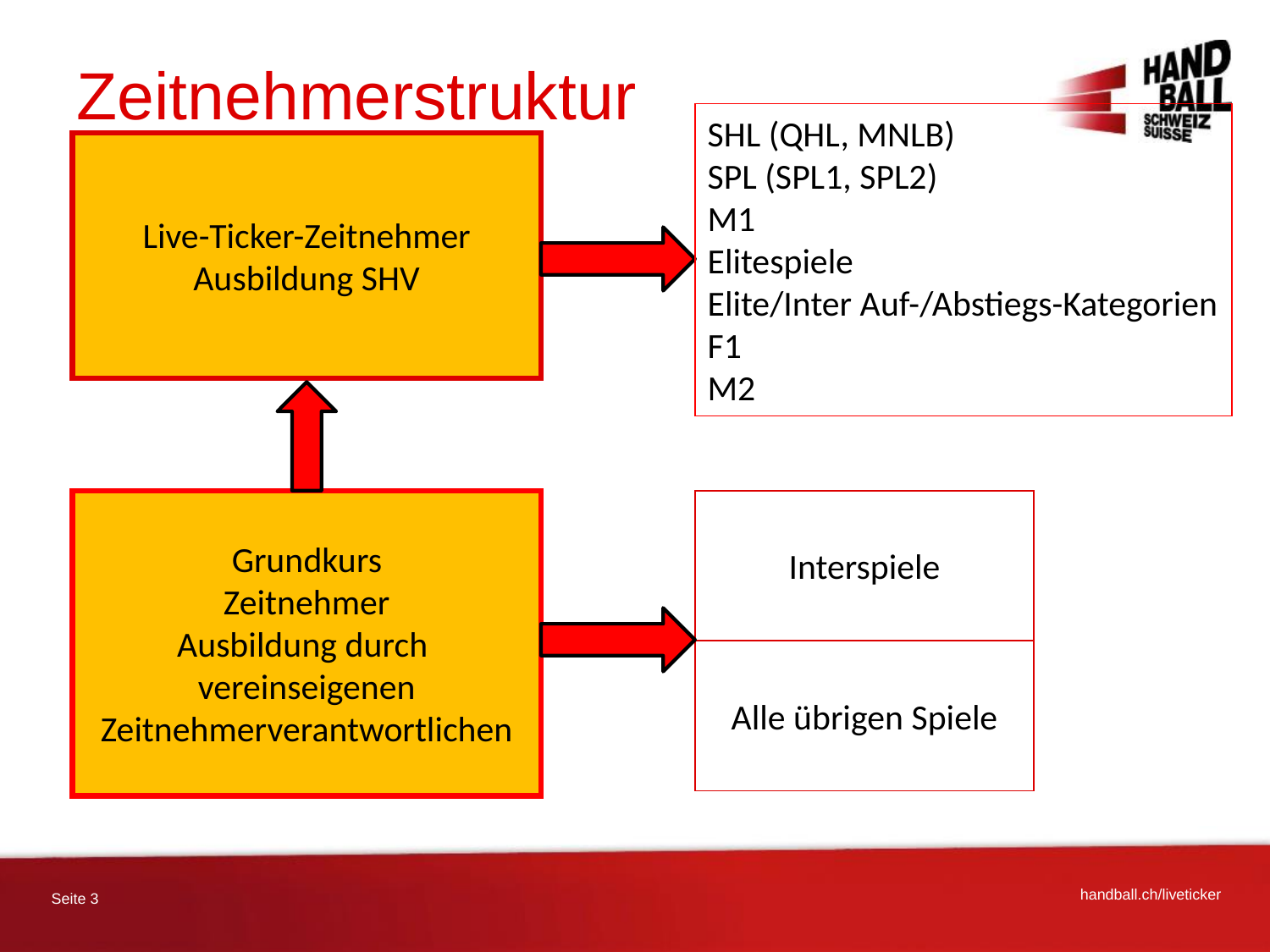

# Zeitnehmerstruktur
SHL (QHL, MNLB)
SPL (SPL1, SPL2)
M1
Elitespiele
Elite/Inter Auf-/Abstiegs-Kategorien
F1
M2
Live-Ticker-Zeitnehmer
Ausbildung SHV

Grundkurs
Zeitnehmer
Ausbildung durch
vereinseigenen
Zeitnehmerverantwortlichen
Interspiele

Alle übrigen Spiele